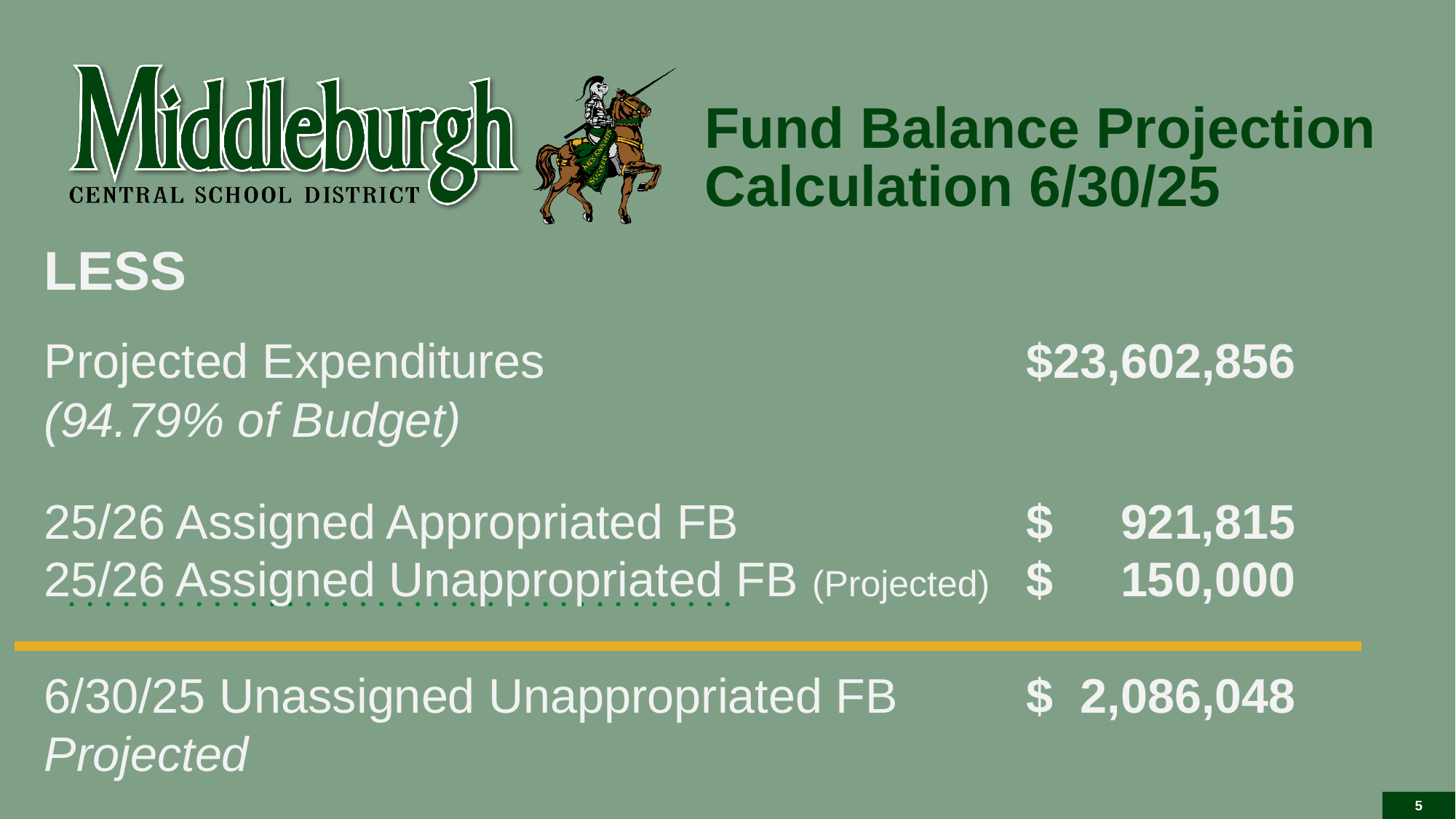

Fund Balance Projection Calculation 6/30/25
LESS

Projected Expenditures					$23,602,856
(94.79% of Budget)

25/26 Assigned Appropriated FB 			$     921,815
25/26 Assigned Unappropriated FB (Projected)	$     150,000

6/30/25 Unassigned Unappropriated FB		$  2,086,048
Projected

5